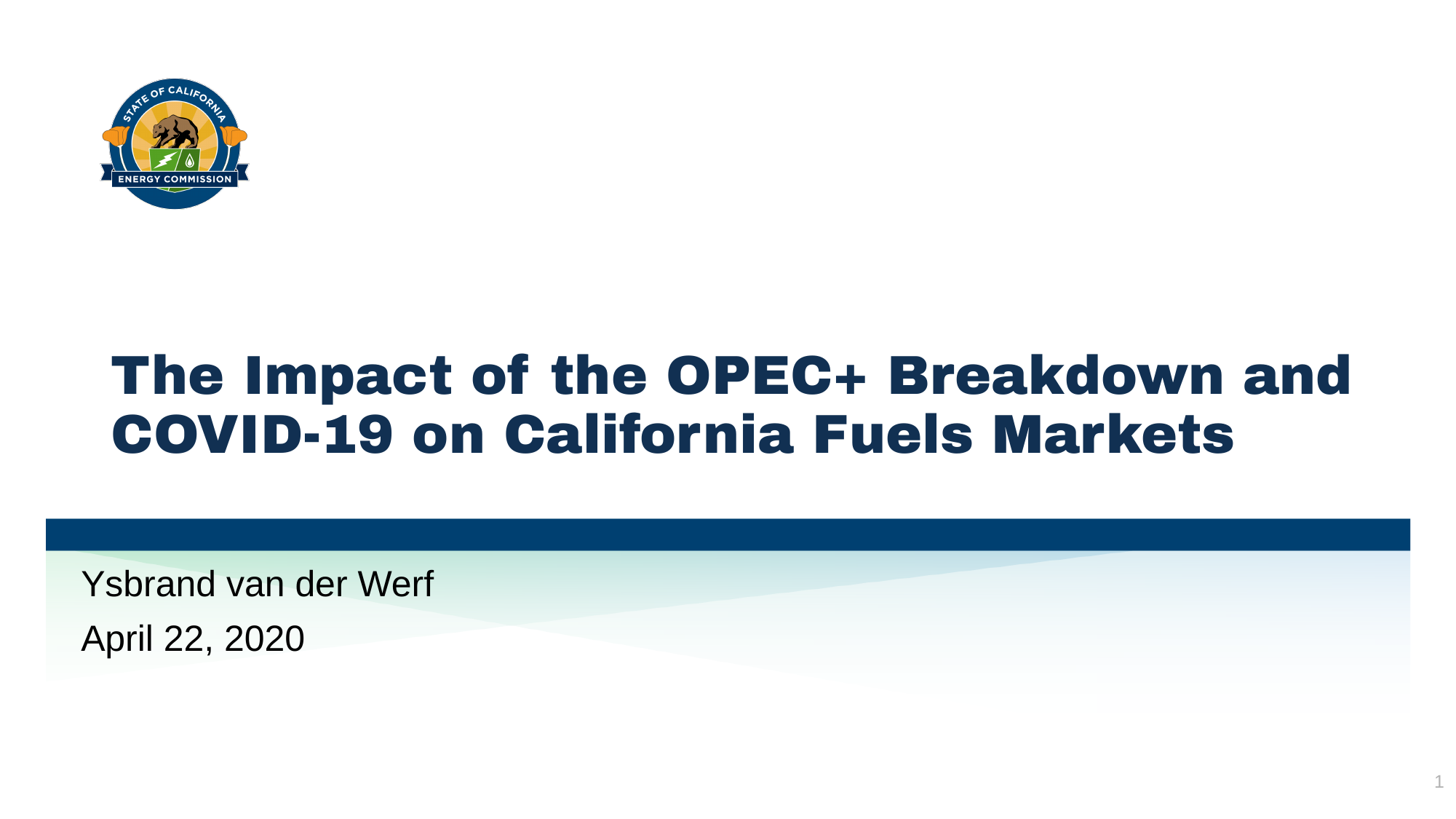

# The Impact of the OPEC+ Breakdown and COVID-19 on California Fuels Markets
Ysbrand van der Werf
April 22, 2020
1